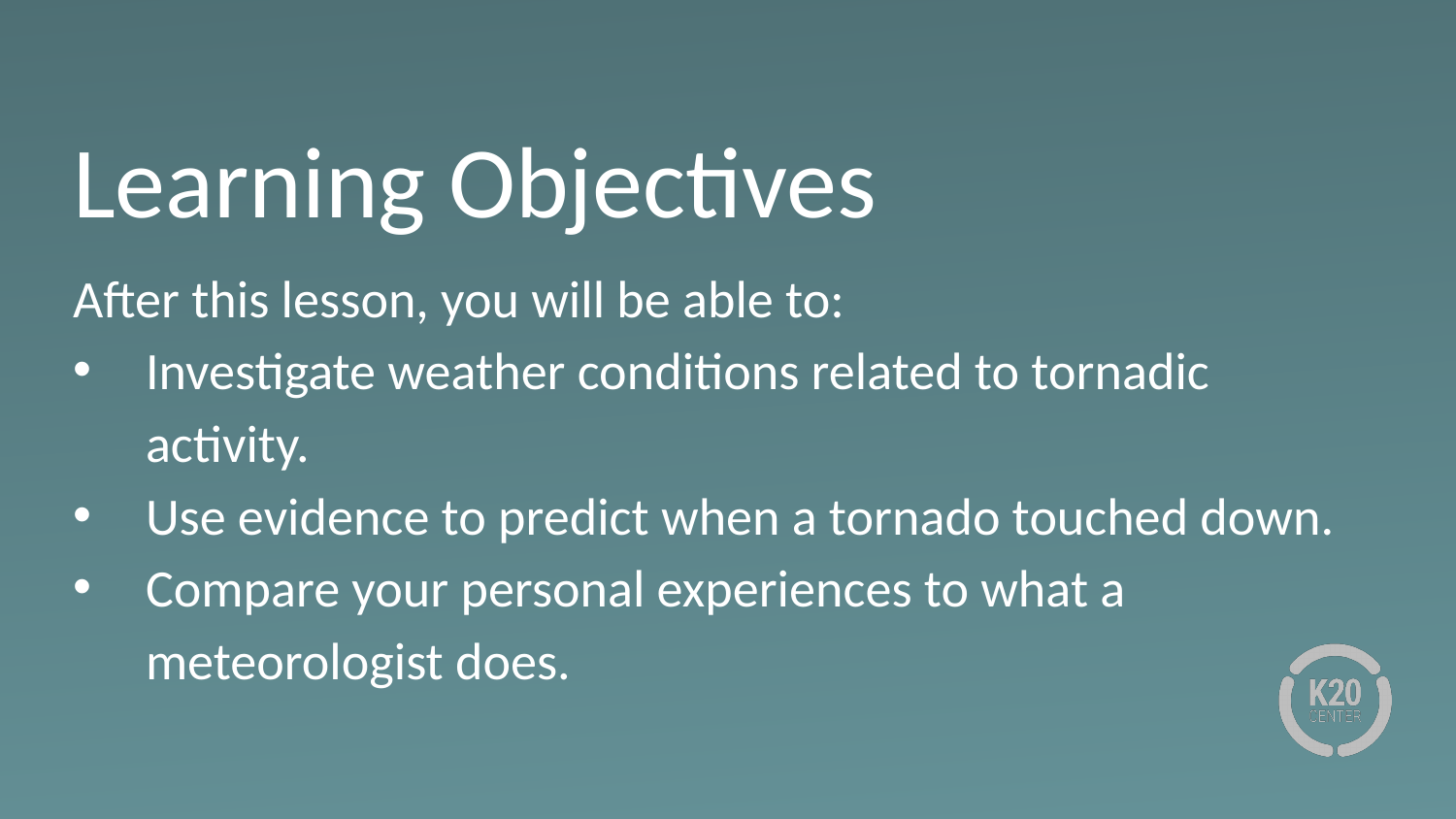

Learning Objectives
After this lesson, you will be able to:
Investigate weather conditions related to tornadic activity.
Use evidence to predict when a tornado touched down.
Compare your personal experiences to what a meteorologist does.